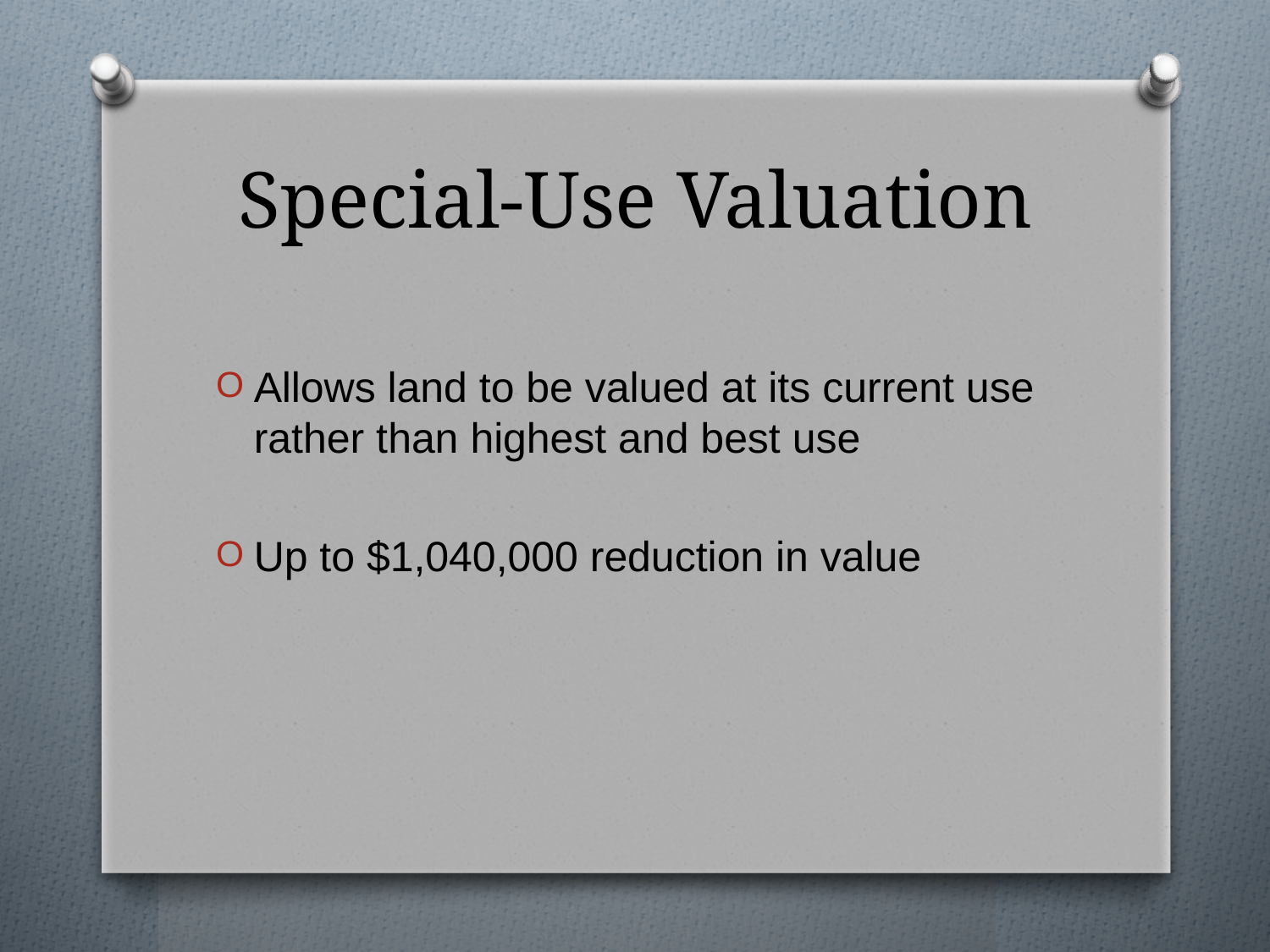

# Special-Use Valuation

Allows land to be valued at its current use rather than highest and best use

Up to $1,040,000 reduction in value